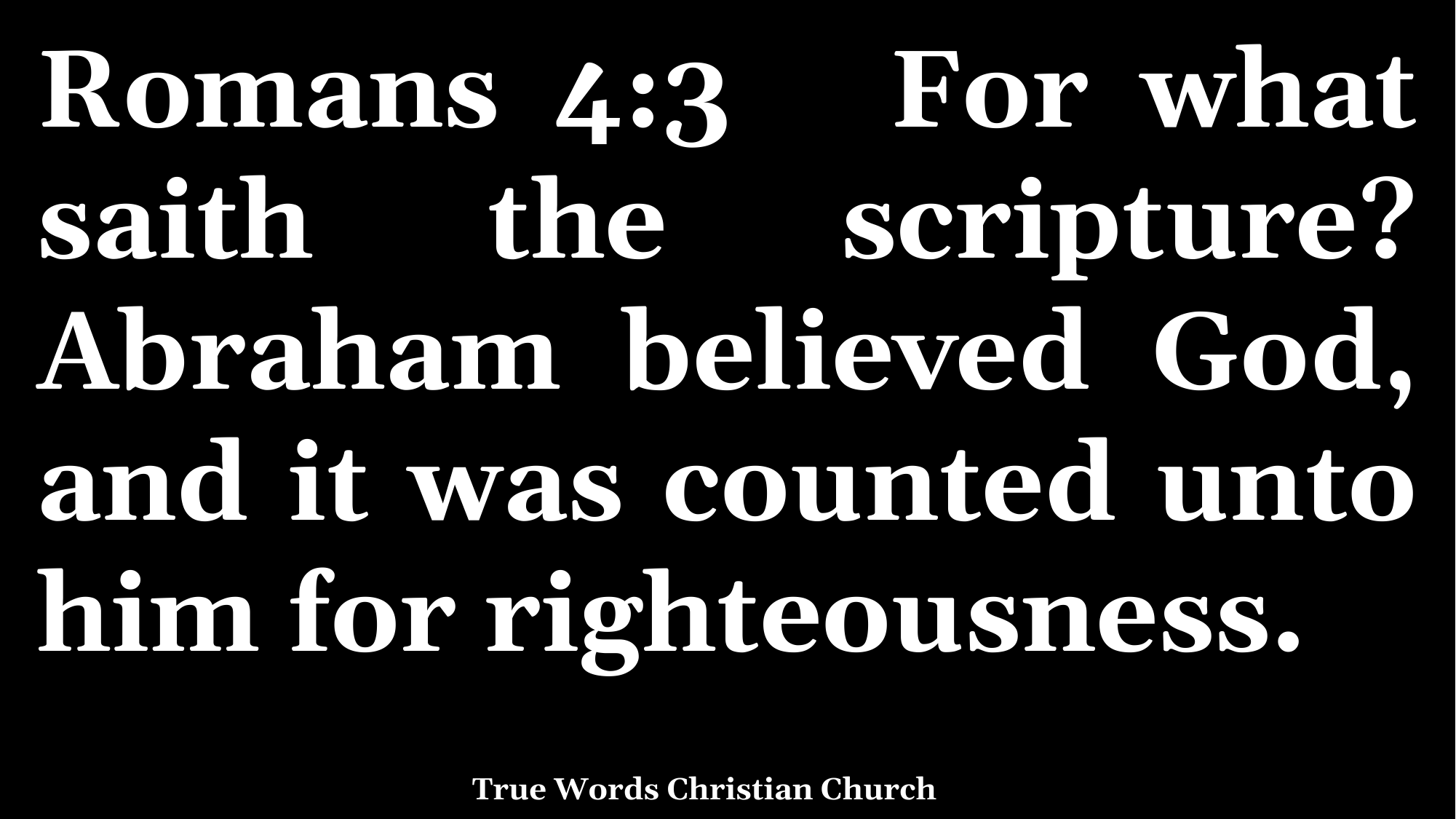

Romans 4:3   For what saith the scripture? Abraham believed God, and it was counted unto him for righteousness.
True Words Christian Church